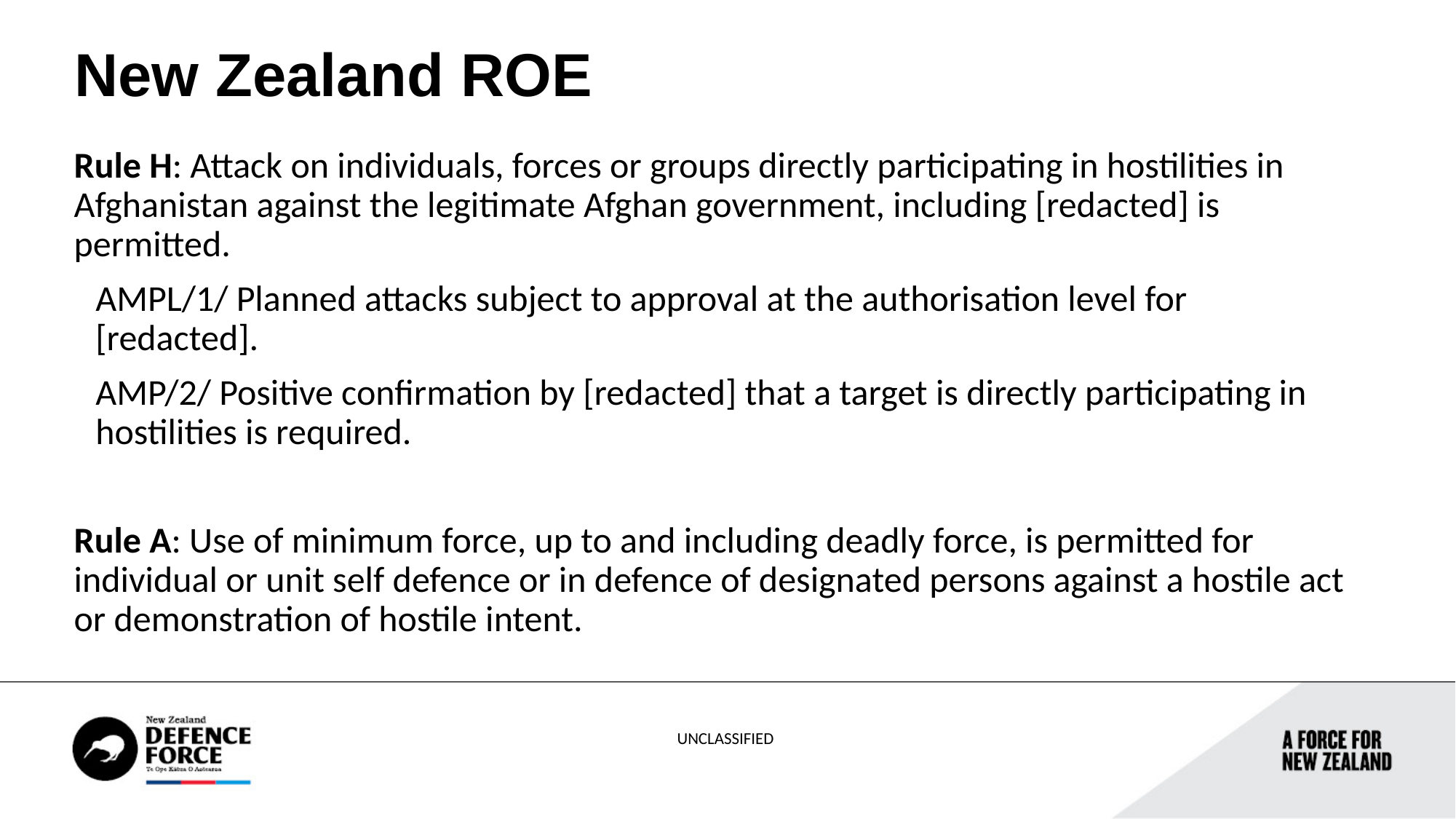

New Zealand ROE
Rule H: Attack on individuals, forces or groups directly participating in hostilities in Afghanistan against the legitimate Afghan government, including [redacted] is permitted.
AMPL/1/ Planned attacks subject to approval at the authorisation level for [redacted].
AMP/2/ Positive confirmation by [redacted] that a target is directly participating in hostilities is required.

Rule A: Use of minimum force, up to and including deadly force, is permitted for individual or unit self defence or in defence of designated persons against a hostile act or demonstration of hostile intent.
UNCLASSIFIED